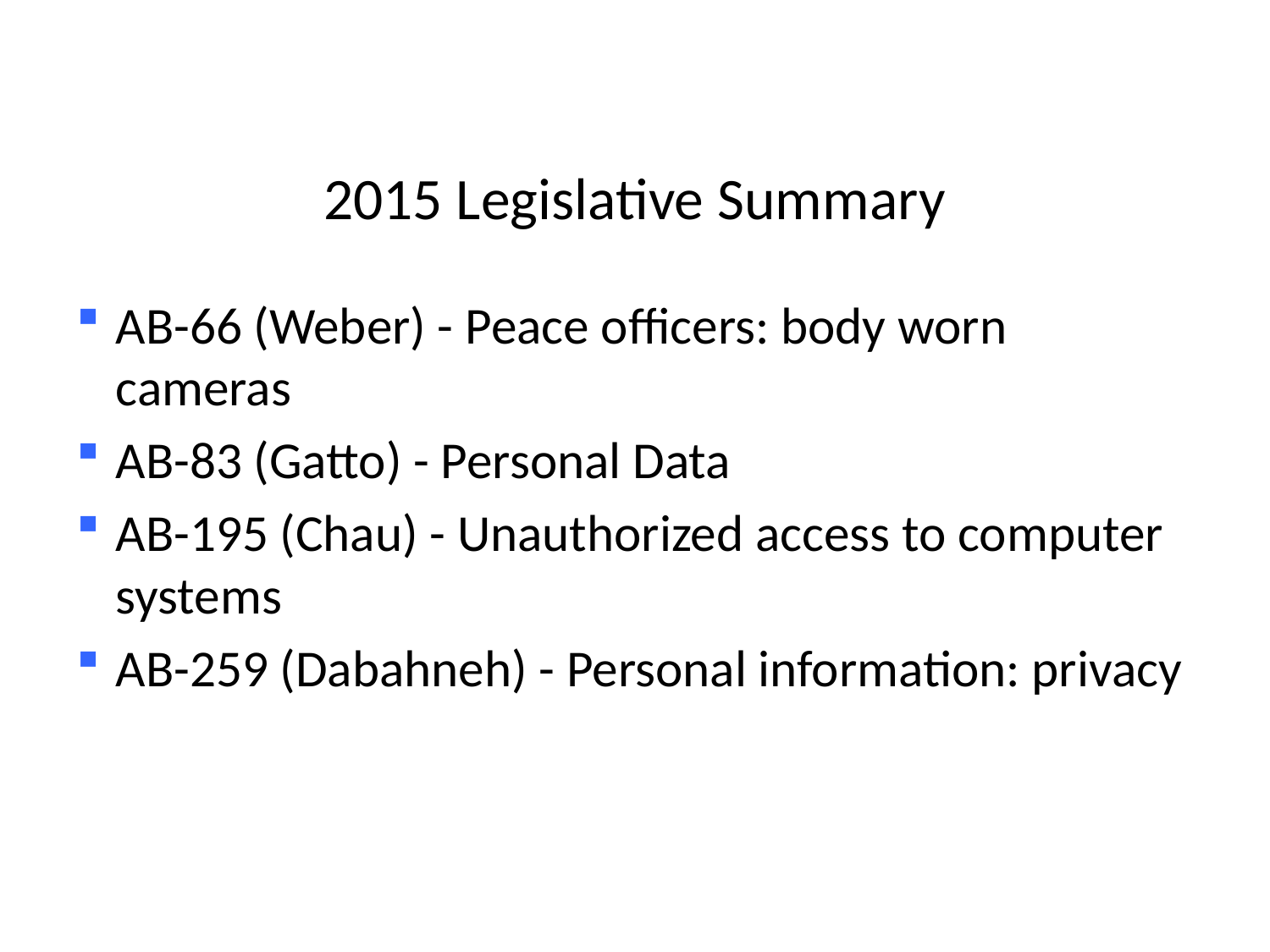

# 2015 Legislative Summary
AB-66 (Weber) - Peace officers: body worn cameras
AB-83 (Gatto) - Personal Data
AB-195 (Chau) - Unauthorized access to computer systems
AB-259 (Dabahneh) - Personal information: privacy